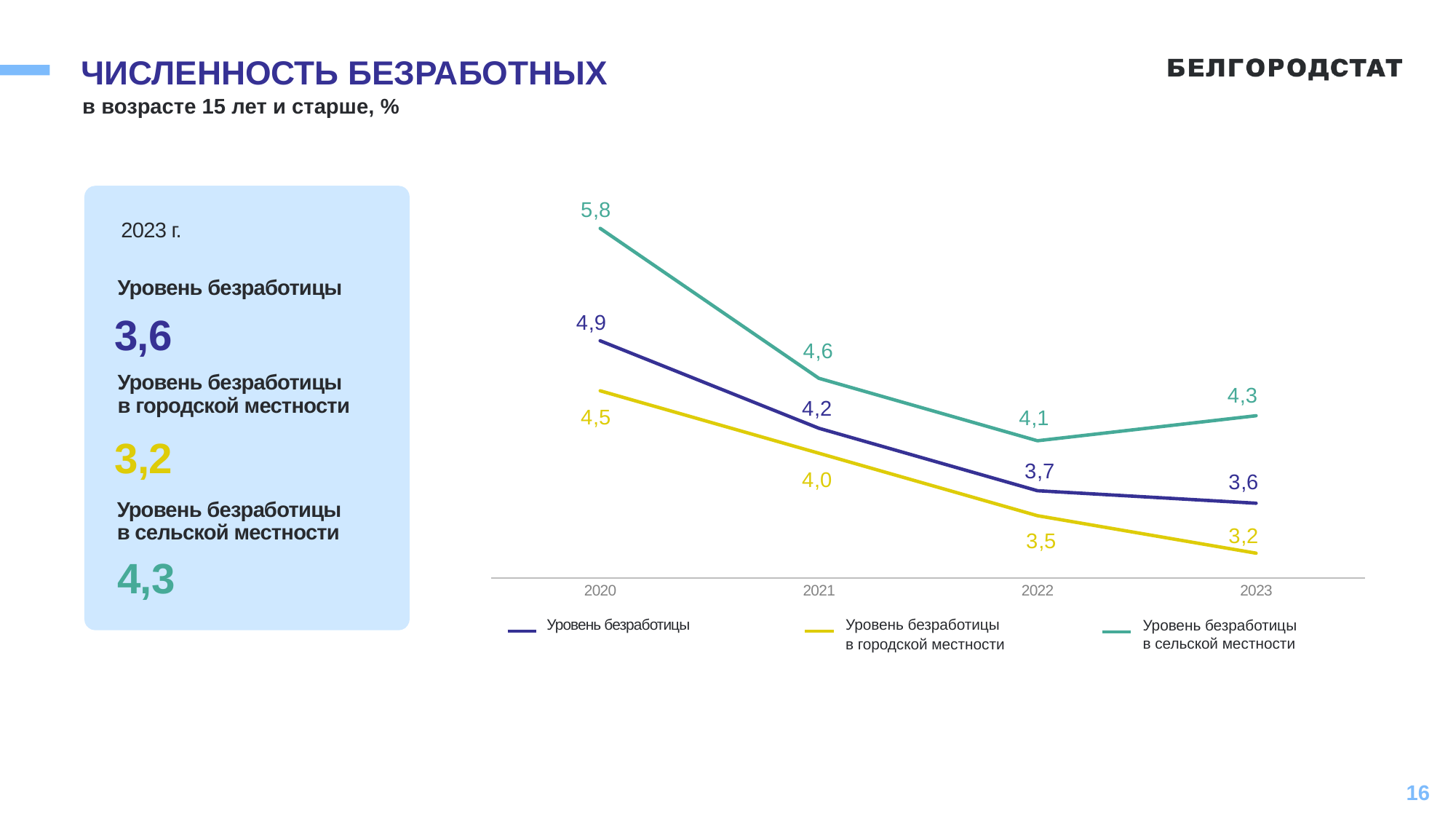

# ЧИСЛЕННОСТЬ БЕЗРАБОТНЫХ
в возрасте 15 лет и старше, %

### Chart

| Category |  |  |  |
|---|---|---|---|
| 2020 | 4.9 | 4.5 | 5.8 |
| 2021 | 4.2 | 4.0 | 4.6 |
| 2022 | 3.7 | 3.5 | 4.1 |
| 2023 | 3.6 | 3.2 | 4.3 |
2023 г.
Уровень безработицы
3,6
Уровень безработицы
в городской местности
3,2
Уровень безработицы
в сельской местности
4,3
Уровень безработицы
в городской местности
Уровень безработицы
Уровень безработицы
в сельской местности